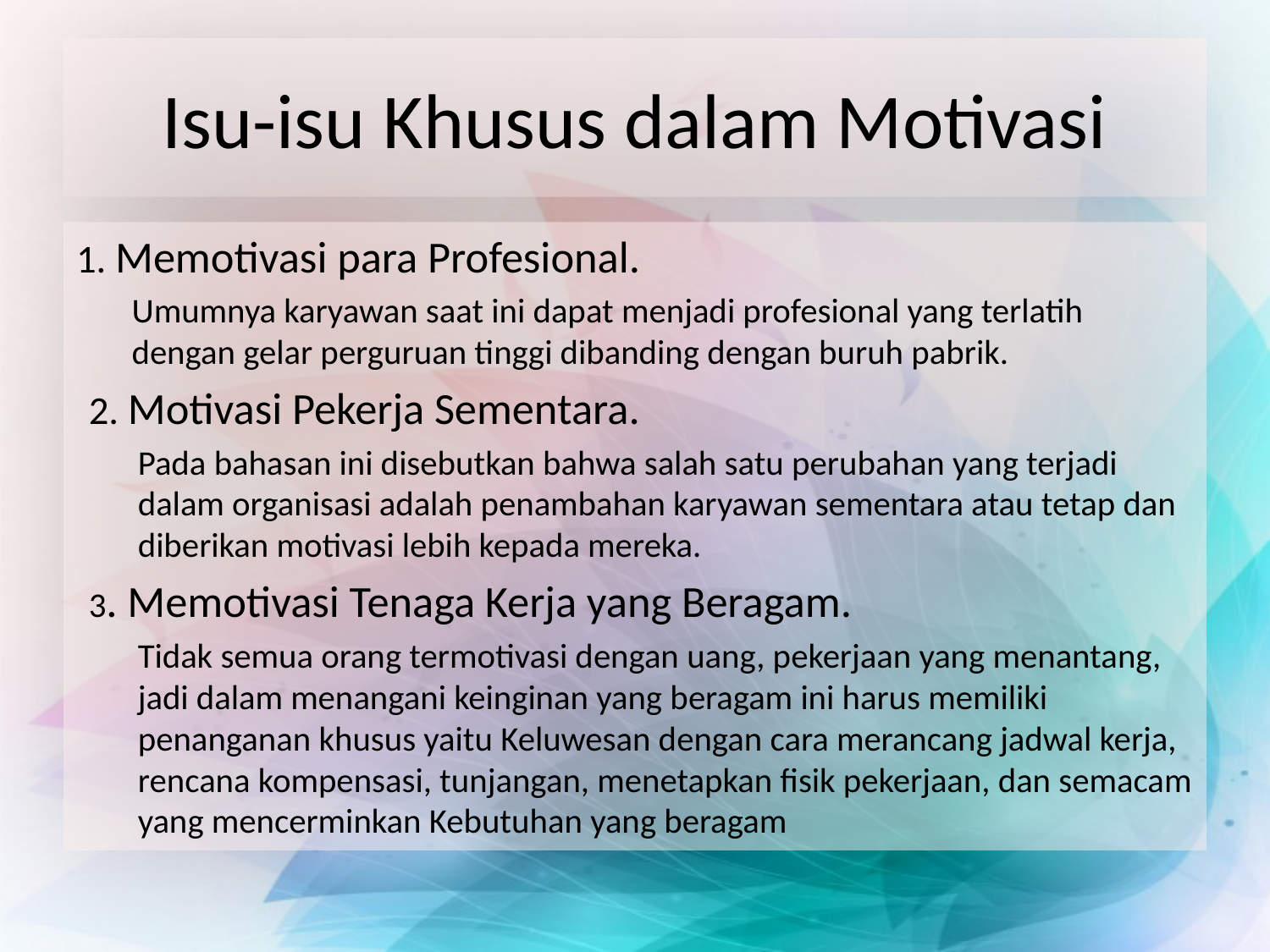

# Isu-isu Khusus dalam Motivasi
1. Memotivasi para Profesional.
	Umumnya karyawan saat ini dapat menjadi profesional yang terlatih dengan gelar perguruan tinggi dibanding dengan buruh pabrik.
2. Motivasi Pekerja Sementara.
	Pada bahasan ini disebutkan bahwa salah satu perubahan yang terjadi dalam organisasi adalah penambahan karyawan sementara atau tetap dan diberikan motivasi lebih kepada mereka.
3. Memotivasi Tenaga Kerja yang Beragam.
	Tidak semua orang termotivasi dengan uang, pekerjaan yang menantang, jadi dalam menangani keinginan yang beragam ini harus memiliki penanganan khusus yaitu Keluwesan dengan cara merancang jadwal kerja, rencana kompensasi, tunjangan, menetapkan fisik pekerjaan, dan semacam yang mencerminkan Kebutuhan yang beragam